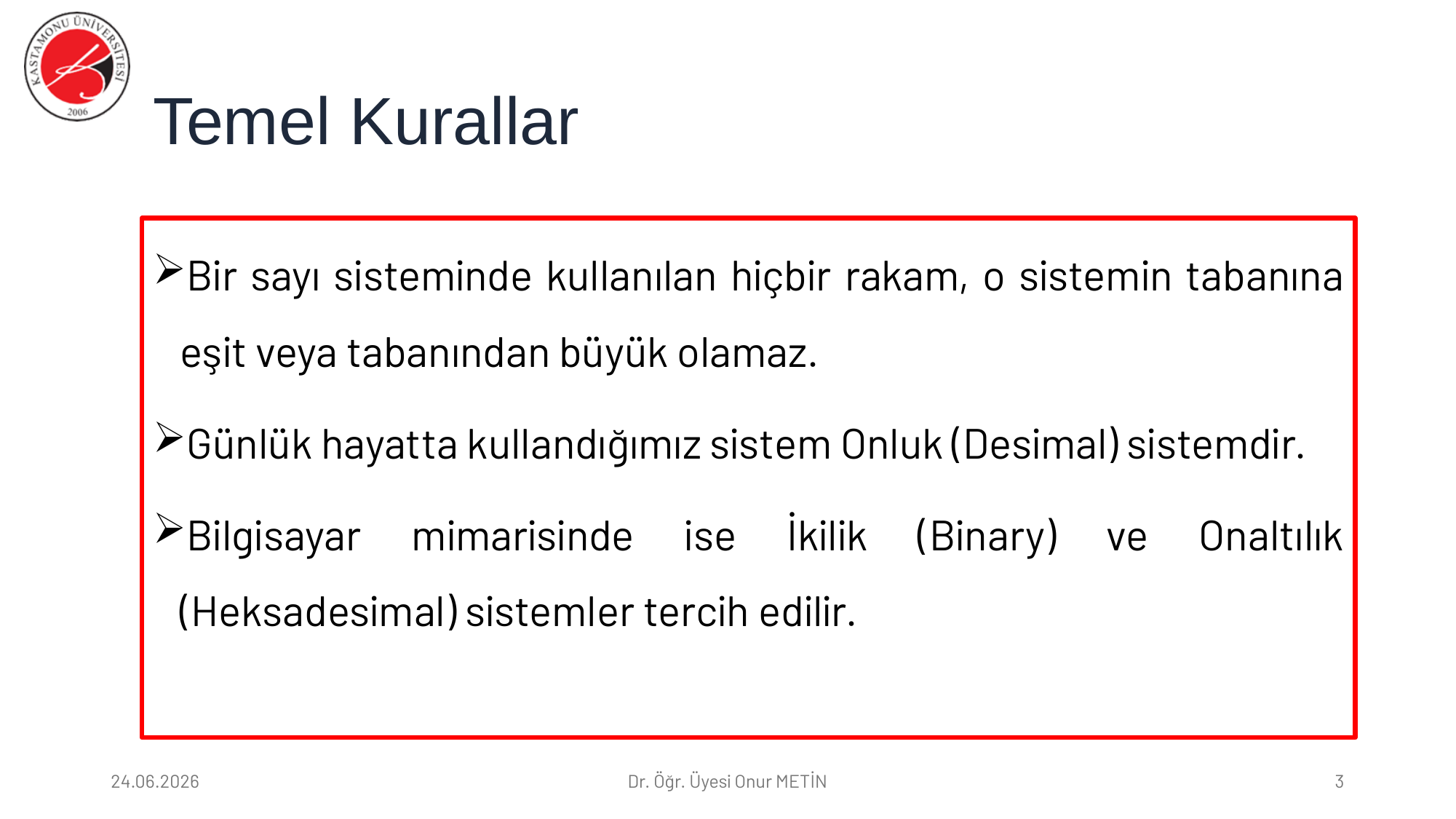

# Temel Kurallar
Bir sayı sisteminde kullanılan hiçbir rakam, o sistemin tabanına eşit veya tabanından büyük olamaz.
Günlük hayatta kullandığımız sistem Onluk (Desimal) sistemdir.
Bilgisayar mimarisinde ise İkilik (Binary) ve Onaltılık (Heksadesimal) sistemler tercih edilir.

24.06.2026
Dr. Öğr. Üyesi Onur METİN
3